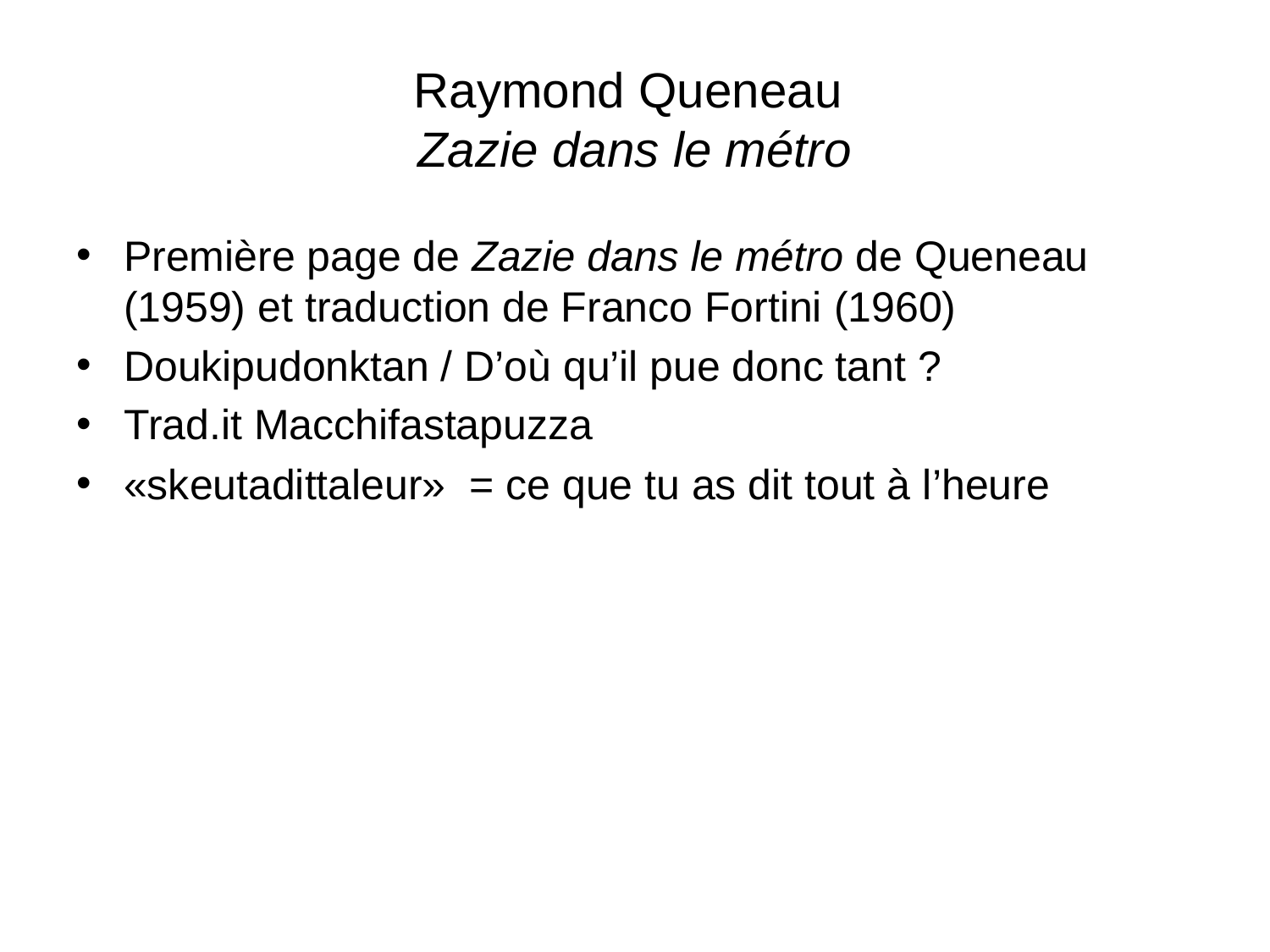

# Raymond Queneau Zazie dans le métro
Première page de Zazie dans le métro de Queneau (1959) et traduction de Franco Fortini (1960)
Doukipudonktan / D’où qu’il pue donc tant ?
Trad.it Macchifastapuzza
«skeutadittaleur»  = ce que tu as dit tout à l’heure